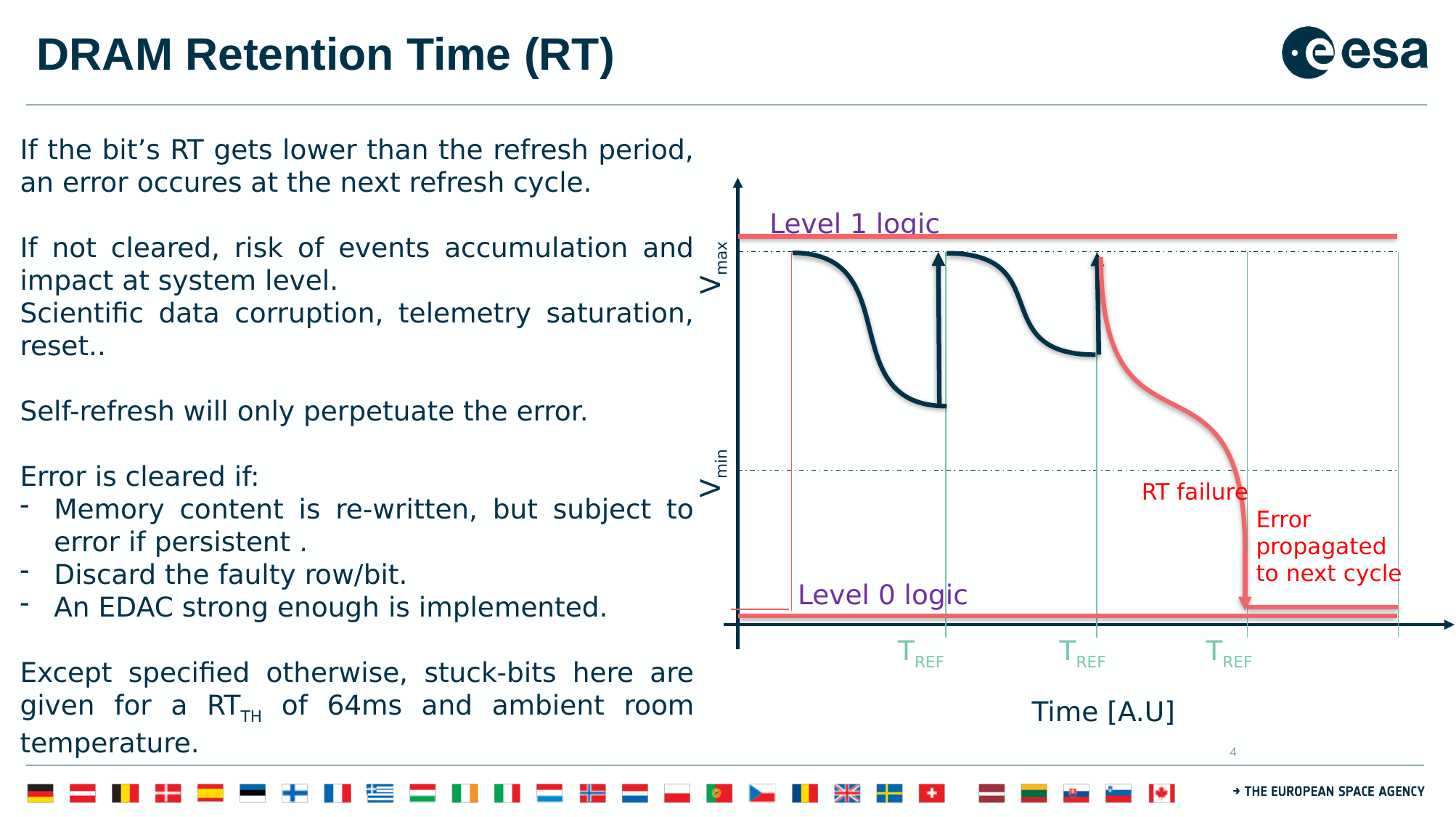

# DRAM Retention Time (RT)
If the bit’s RT gets lower than the refresh period, an error occures at the next refresh cycle.

If not cleared, risk of events accumulation and impact at system level.
Scientific data corruption, telemetry saturation, reset..

Self-refresh will only perpetuate the error.

Error is cleared if:
Memory content is re-written, but subject to error if persistent .
Discard the faulty row/bit.
An EDAC strong enough is implemented.

Except specified otherwise, stuck-bits here are given for a RTTH of 64ms and ambient room temperature.
Level 1 logic
Vmax
Vmin
RT failure
Error
propagated
to next cycle
Level 0 logic
TREF
TREF
TREF
Time [A.U]